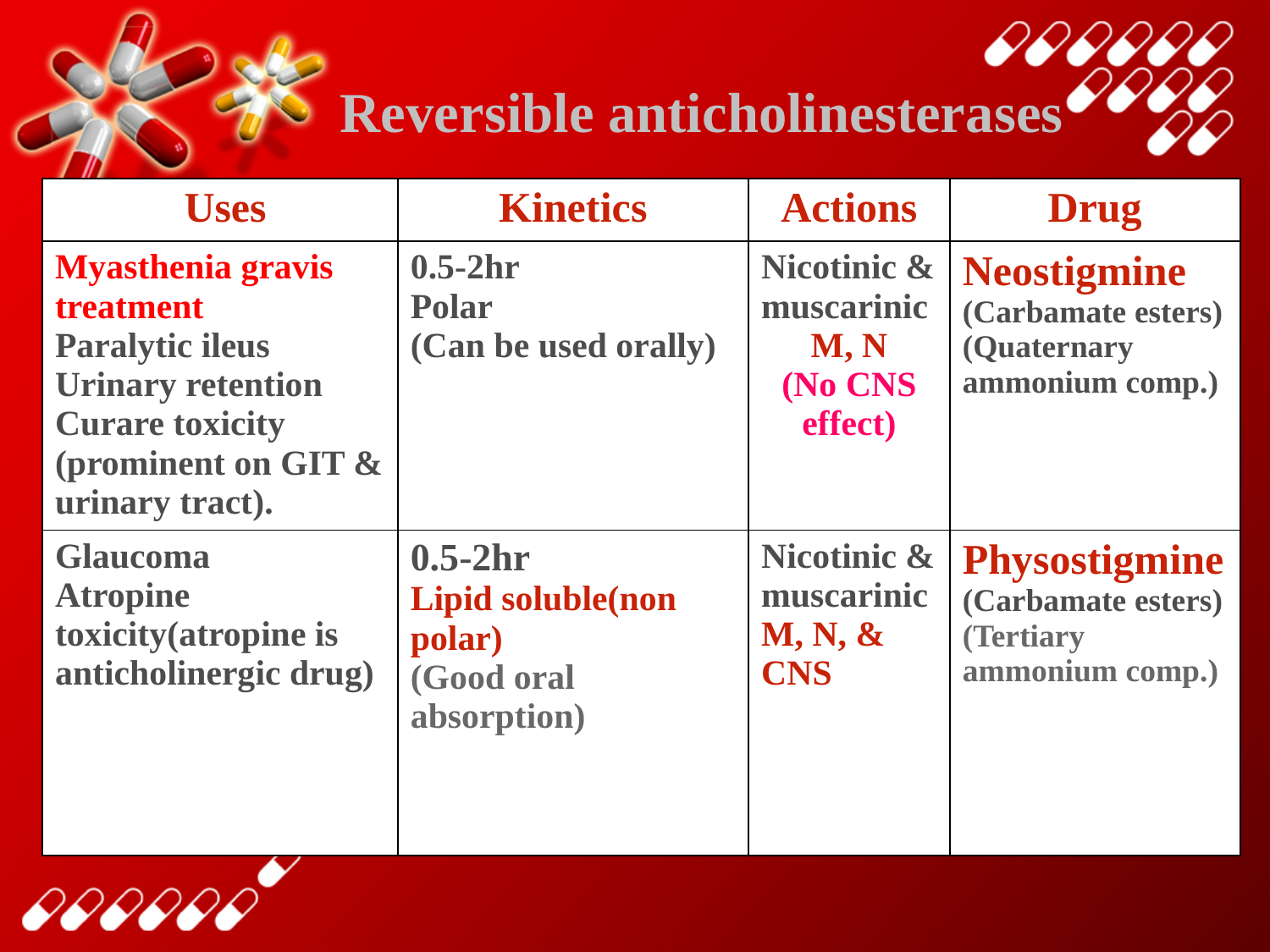

Reversible anticholinesterases

| Uses | Kinetics | Actions | Drug |
| --- | --- | --- | --- |
| Myasthenia gravis treatment Paralytic ileus Urinary retention Curare toxicity (prominent on GIT & urinary tract). | 0.5-2hr Polar (Can be used orally) | Nicotinic & muscarinic M, N (No CNS effect) | Neostigmine (Carbamate esters) (Quaternary ammonium comp.) |
| Glaucoma Atropine toxicity(atropine is anticholinergic drug) | 0.5-2hr Lipid soluble(non polar) (Good oral absorption) | Nicotinic & muscarinic M, N, & CNS | Physostigmine (Carbamate esters) (Tertiary ammonium comp.) |